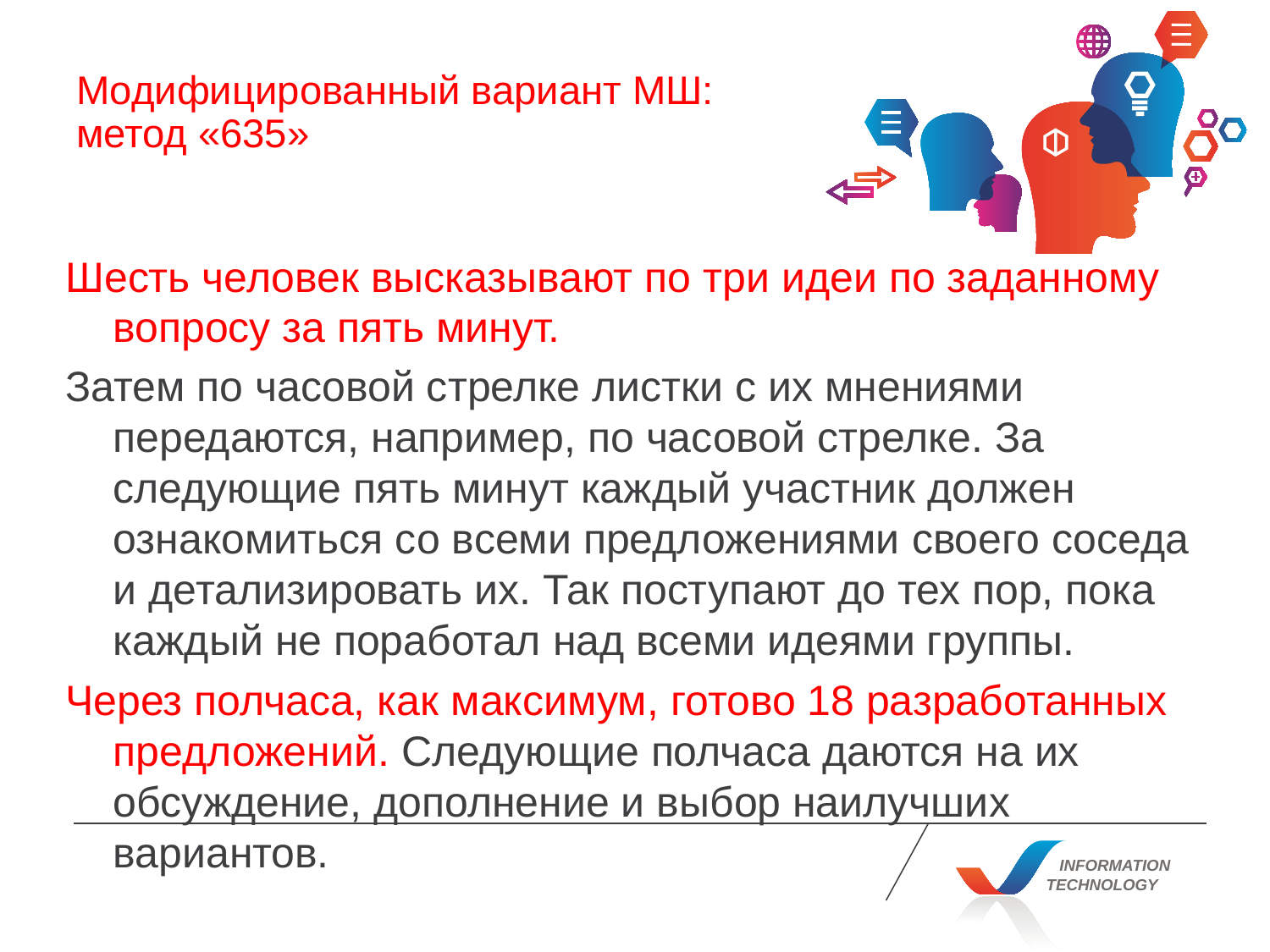

# Модифицированный вариант МШ: метод «635»
Шесть человек высказывают по три идеи по заданному вопросу за пять минут.
Затем по часовой стрелке листки с их мнениями передаются, например, по часовой стрелке. За следующие пять минут каждый участник должен ознакомиться со всеми предложениями своего соседа и детализировать их. Так поступают до тех пор, пока каждый не поработал над всеми идеями группы.
Через полчаса, как максимум, готово 18 разработанных предложений. Следующие полчаса даются на их обсуждение, дополнение и выбор наилучших вариантов.